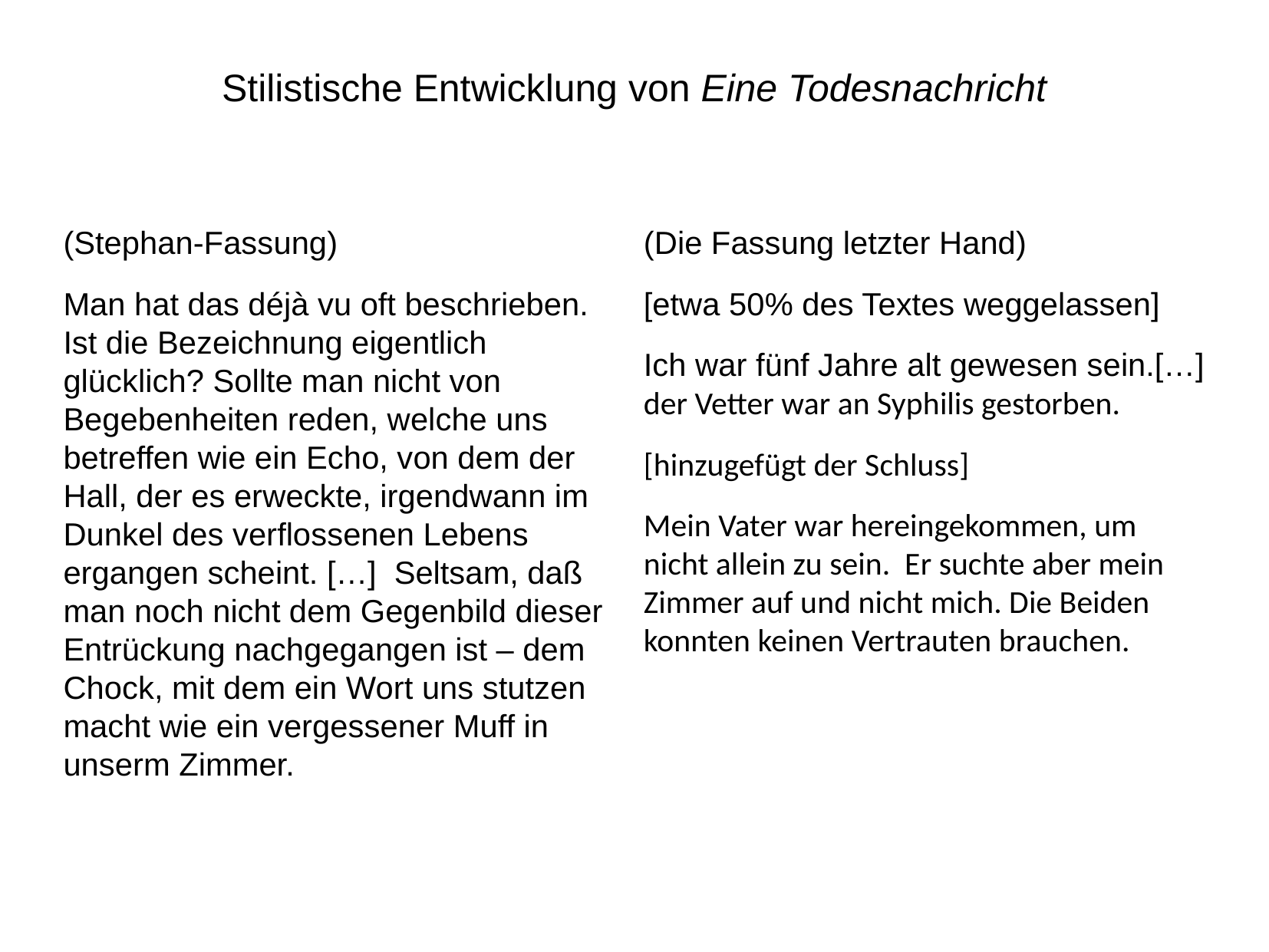

# Stilistische Entwicklung von Eine Todesnachricht
(Stephan-Fassung)
Man hat das déjà vu oft beschrieben. Ist die Bezeichnung eigentlich glücklich? Sollte man nicht von Begebenheiten reden, welche uns betreffen wie ein Echo, von dem der Hall, der es erweckte, irgendwann im Dunkel des verflossenen Lebens ergangen scheint. […]  Seltsam, daß man noch nicht dem Gegenbild dieser Entrückung nachgegangen ist – dem Chock, mit dem ein Wort uns stutzen macht wie ein vergessener Muff in unserm Zimmer.

(Die Fassung letzter Hand)
[etwa 50% des Textes weggelassen]
Ich war fünf Jahre alt gewesen sein.[…] der Vetter war an Syphilis gestorben.
[hinzugefügt der Schluss]
Mein Vater war hereingekommen, um nicht allein zu sein.  Er suchte aber mein Zimmer auf und nicht mich. Die Beiden konnten keinen Vertrauten brauchen.